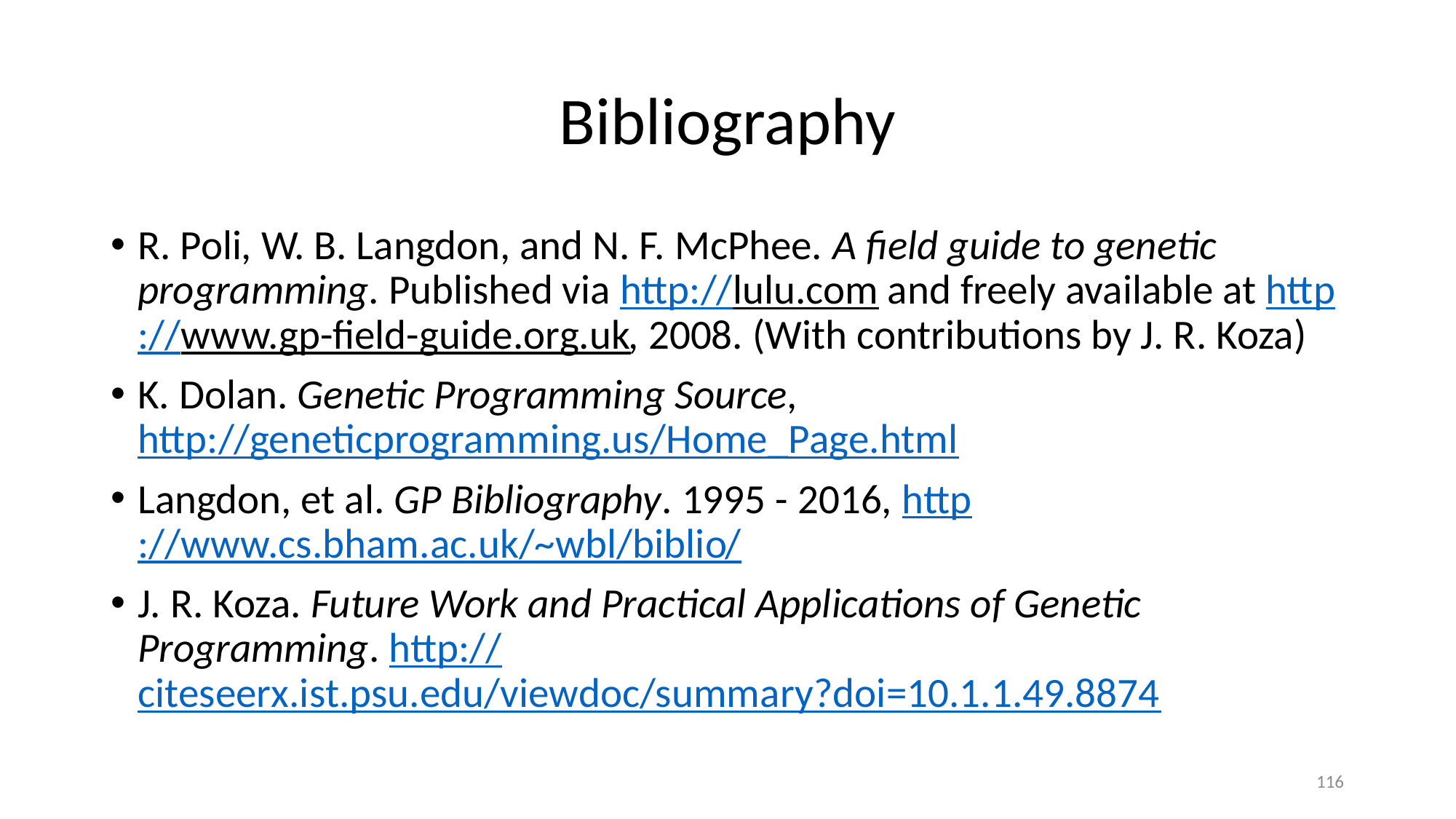

# Bibliography
R. Poli, W. B. Langdon, and N. F. McPhee. A field guide to genetic programming. Published via http://lulu.com and freely available at http://www.gp-field-guide.org.uk, 2008. (With contributions by J. R. Koza)
K. Dolan. Genetic Programming Source, http://geneticprogramming.us/Home_Page.html
Langdon, et al. GP Bibliography. 1995 - 2016, http://www.cs.bham.ac.uk/~wbl/biblio/
J. R. Koza. Future Work and Practical Applications of Genetic Programming. http://citeseerx.ist.psu.edu/viewdoc/summary?doi=10.1.1.49.8874

116